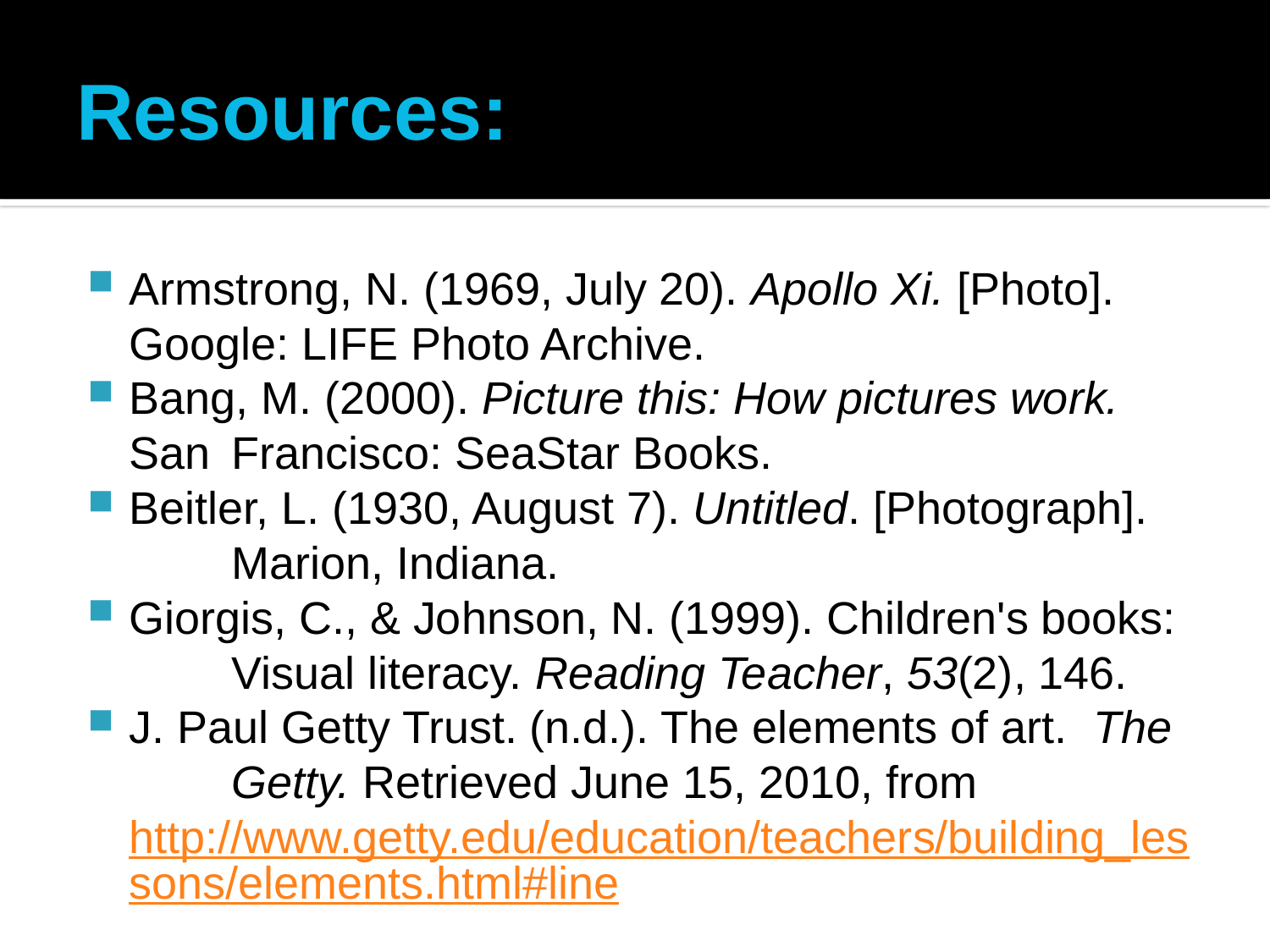

# Resources:
Armstrong, N. (1969, July 20). Apollo Xi. [Photo]. 	Google: LIFE Photo Archive.
Bang, M. (2000). Picture this: How pictures work. San 	Francisco: SeaStar Books.
Beitler, L. (1930, August 7). Untitled. [Photograph]. 	Marion, Indiana.
Giorgis, C., & Johnson, N. (1999). Children's books: 	Visual literacy. Reading Teacher, 53(2), 146.
J. Paul Getty Trust. (n.d.). The elements of art.  The 	Getty. Retrieved June 15, 2010, from 	http://www.getty.edu/education/teachers/building	_lessons/elements.html#line